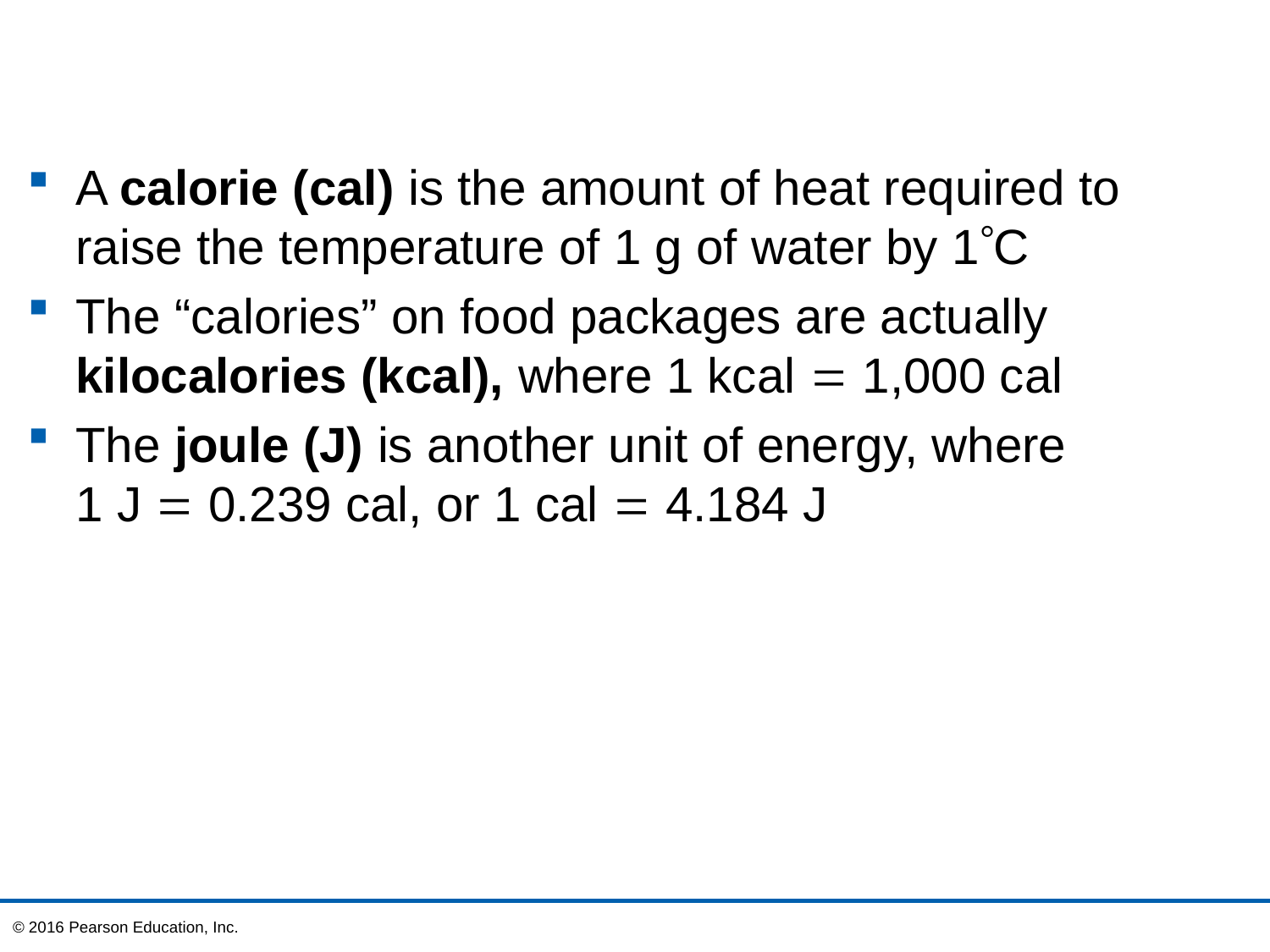

A calorie (cal) is the amount of heat required to raise the temperature of 1 g of water by 1°C
The “calories” on food packages are actually kilocalories (kcal), where 1 kcal = 1,000 cal
The joule (J) is another unit of energy, where
1 J = 0.239 cal, or 1 cal = 4.184 J
© 2016 Pearson Education, Inc.